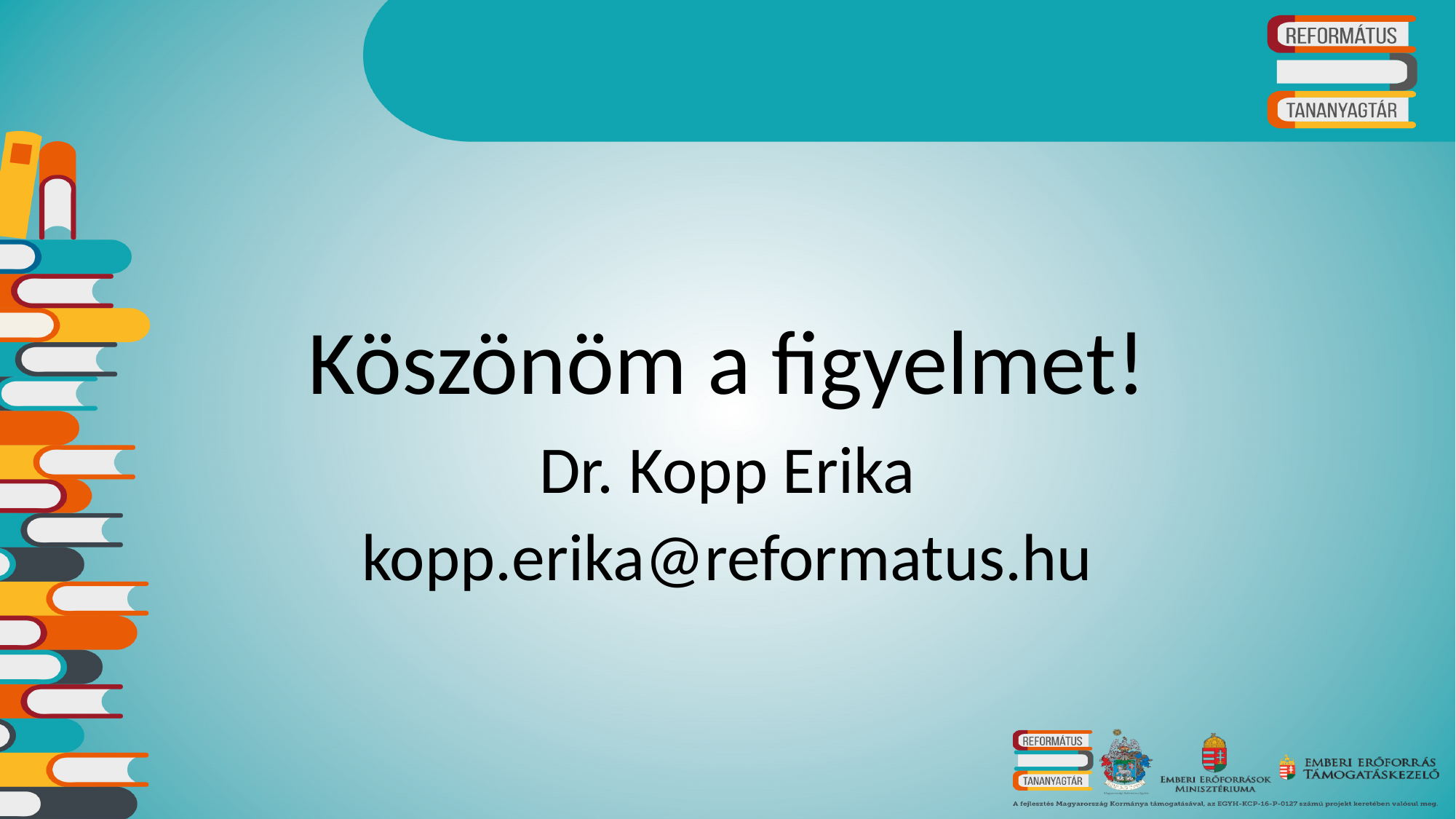

# Köszönöm a figyelmet!
Dr. Kopp Erika
kopp.erika@reformatus.hu